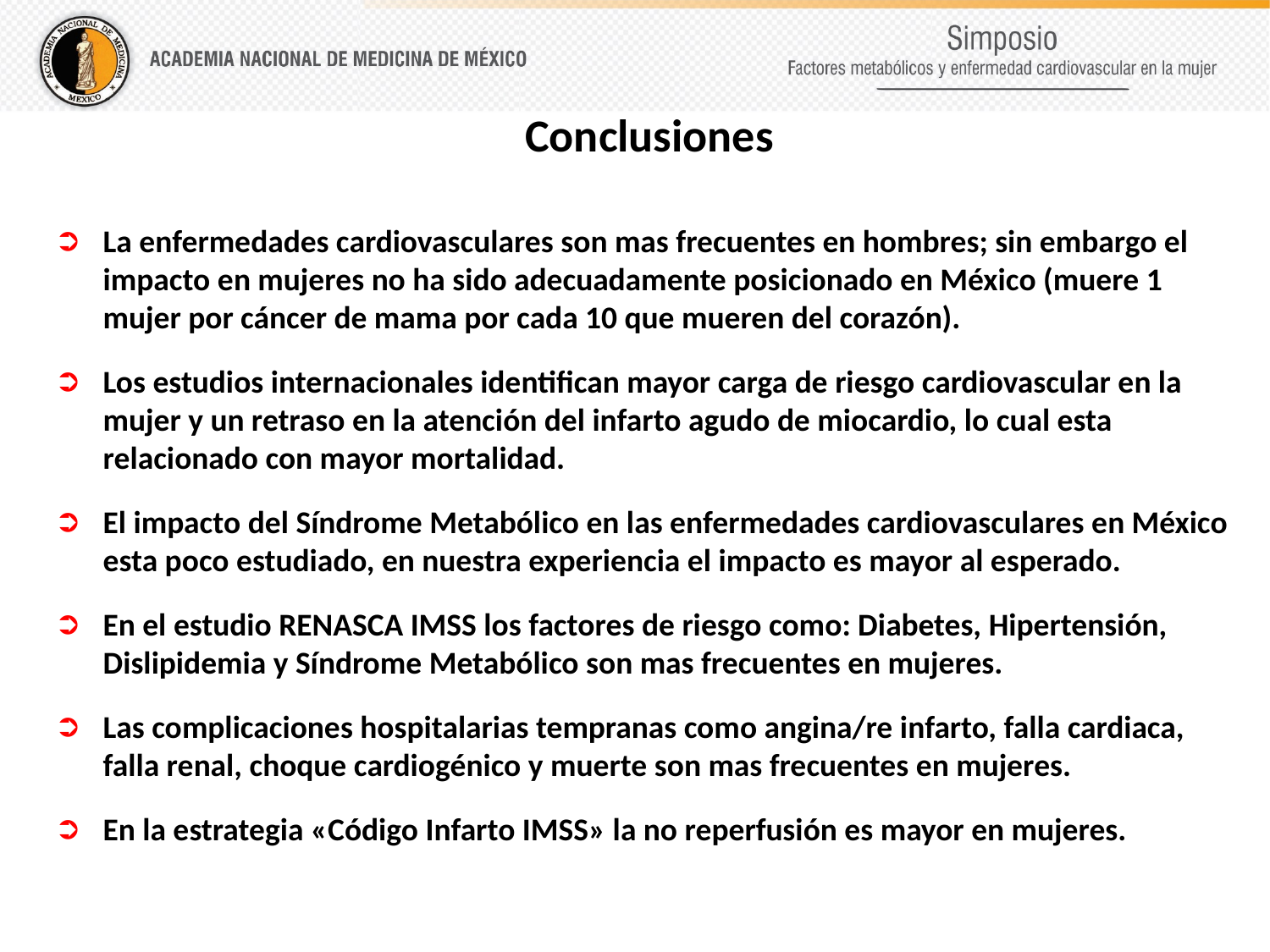

Conclusiones
La enfermedades cardiovasculares son mas frecuentes en hombres; sin embargo el impacto en mujeres no ha sido adecuadamente posicionado en México (muere 1 mujer por cáncer de mama por cada 10 que mueren del corazón).
Los estudios internacionales identifican mayor carga de riesgo cardiovascular en la mujer y un retraso en la atención del infarto agudo de miocardio, lo cual esta relacionado con mayor mortalidad.
El impacto del Síndrome Metabólico en las enfermedades cardiovasculares en México esta poco estudiado, en nuestra experiencia el impacto es mayor al esperado.
En el estudio RENASCA IMSS los factores de riesgo como: Diabetes, Hipertensión, Dislipidemia y Síndrome Metabólico son mas frecuentes en mujeres.
Las complicaciones hospitalarias tempranas como angina/re infarto, falla cardiaca, falla renal, choque cardiogénico y muerte son mas frecuentes en mujeres.
En la estrategia «Código Infarto IMSS» la no reperfusión es mayor en mujeres.